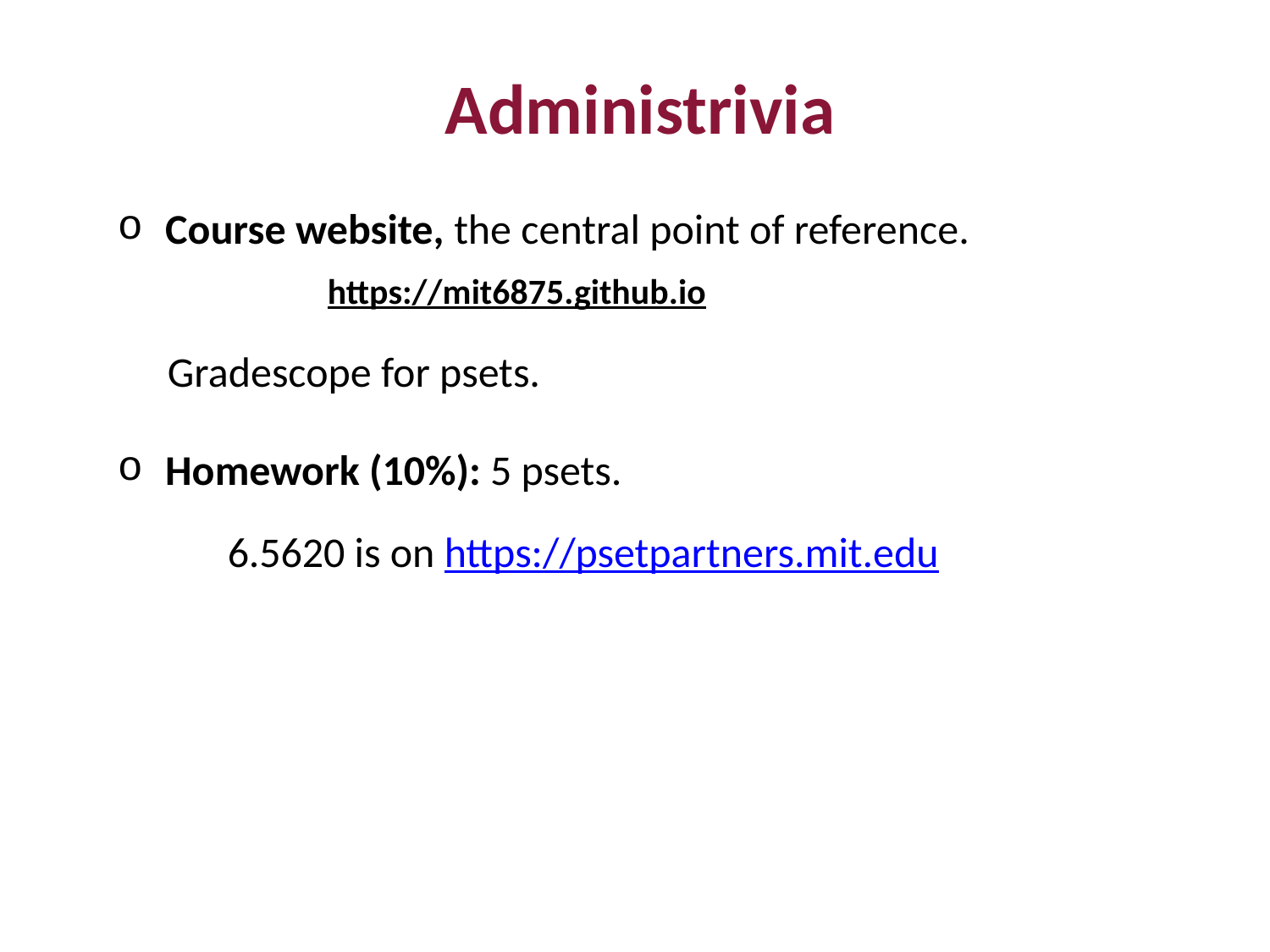

Administrivia
Course website, the central point of reference.
https://mit6875.github.io
Gradescope for psets.
Homework (10%): 5 psets.
6.5620 is on https://psetpartners.mit.edu